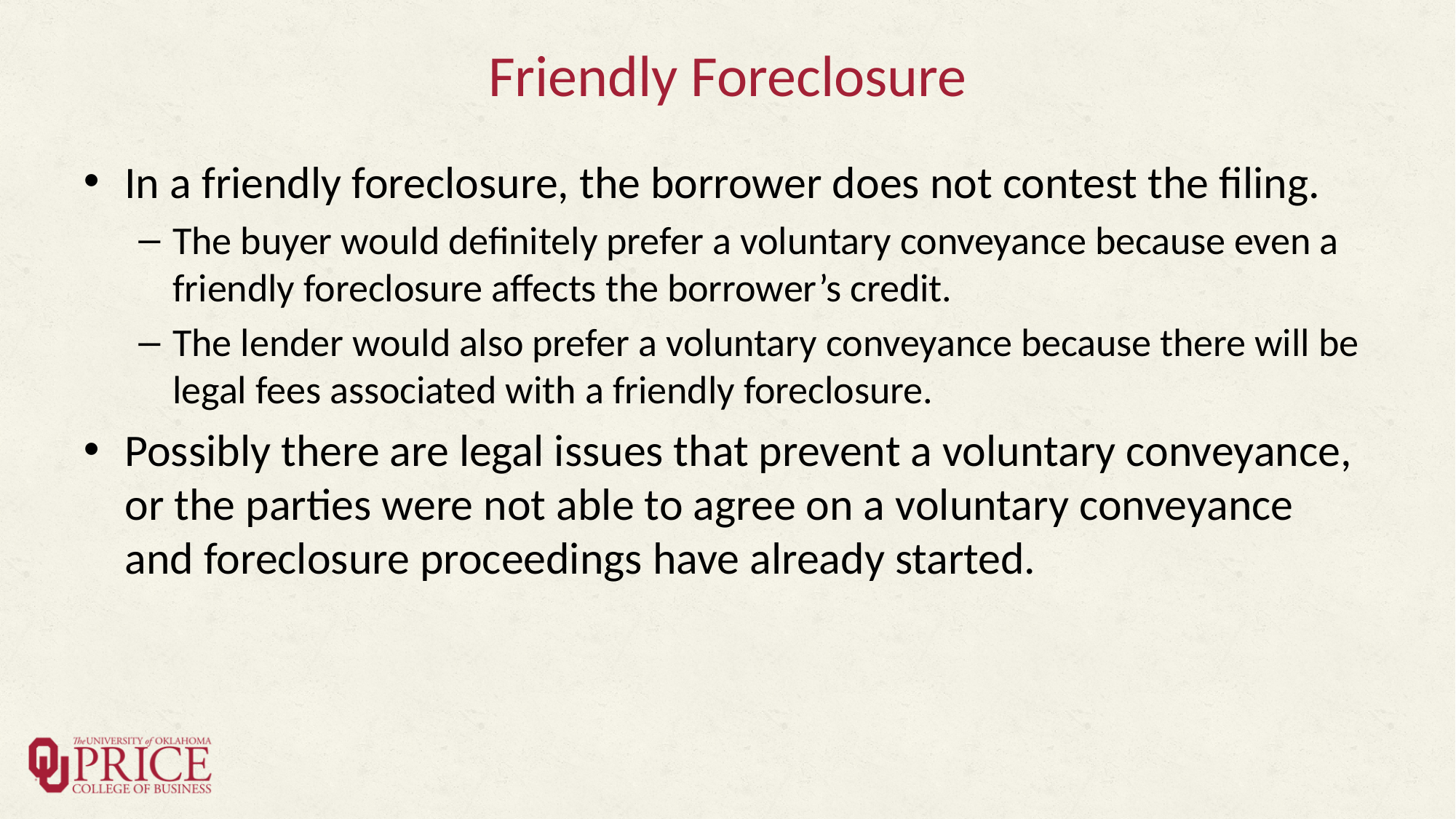

# Friendly Foreclosure
In a friendly foreclosure, the borrower does not contest the filing.
The buyer would definitely prefer a voluntary conveyance because even a friendly foreclosure affects the borrower’s credit.
The lender would also prefer a voluntary conveyance because there will be legal fees associated with a friendly foreclosure.
Possibly there are legal issues that prevent a voluntary conveyance, or the parties were not able to agree on a voluntary conveyance and foreclosure proceedings have already started.